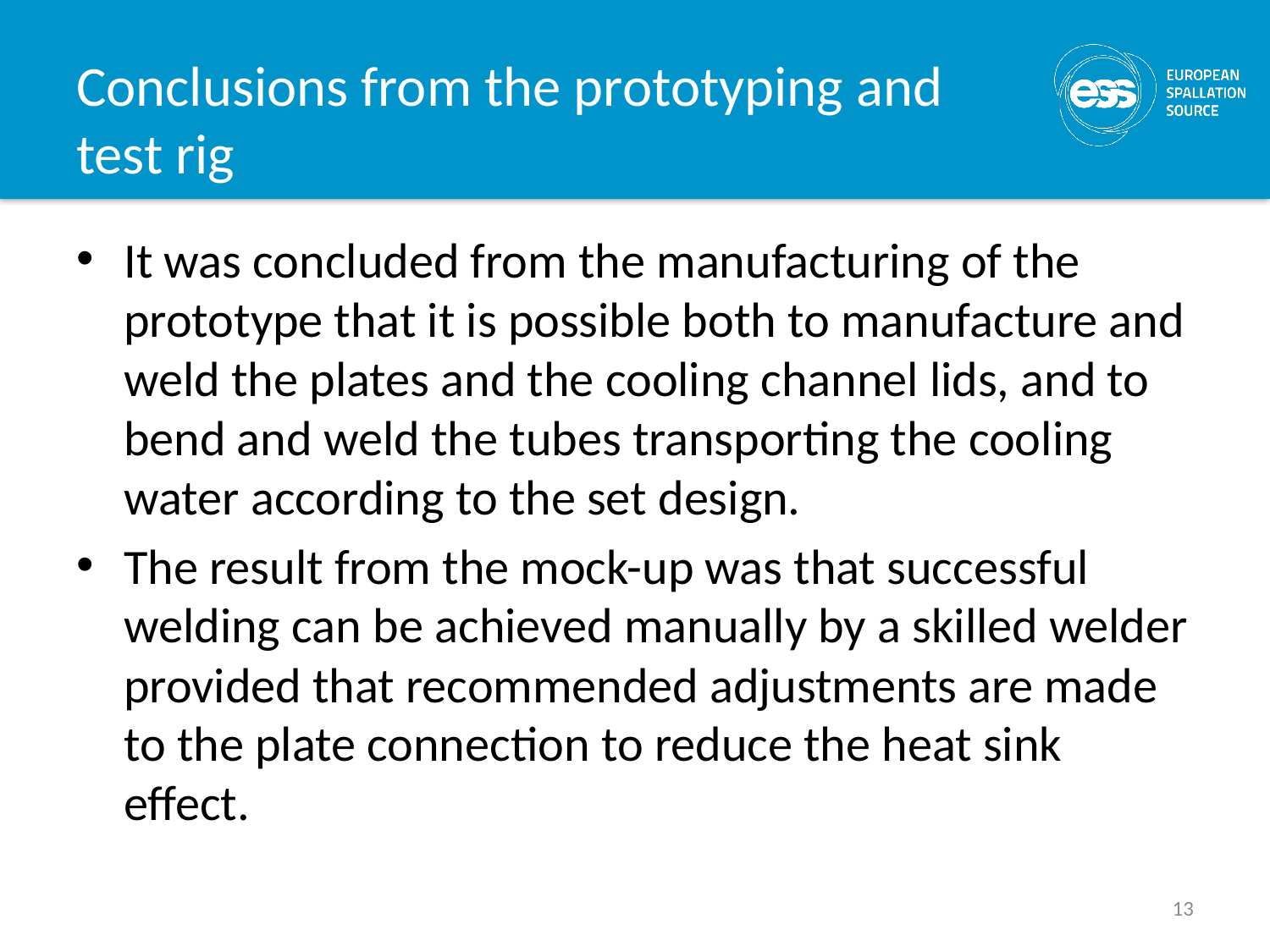

# Conclusions from the prototyping and test rig
It was concluded from the manufacturing of the prototype that it is possible both to manufacture and weld the plates and the cooling channel lids, and to bend and weld the tubes transporting the cooling water according to the set design.
The result from the mock-up was that successful welding can be achieved manually by a skilled welder provided that recommended adjustments are made to the plate connection to reduce the heat sink effect.

13